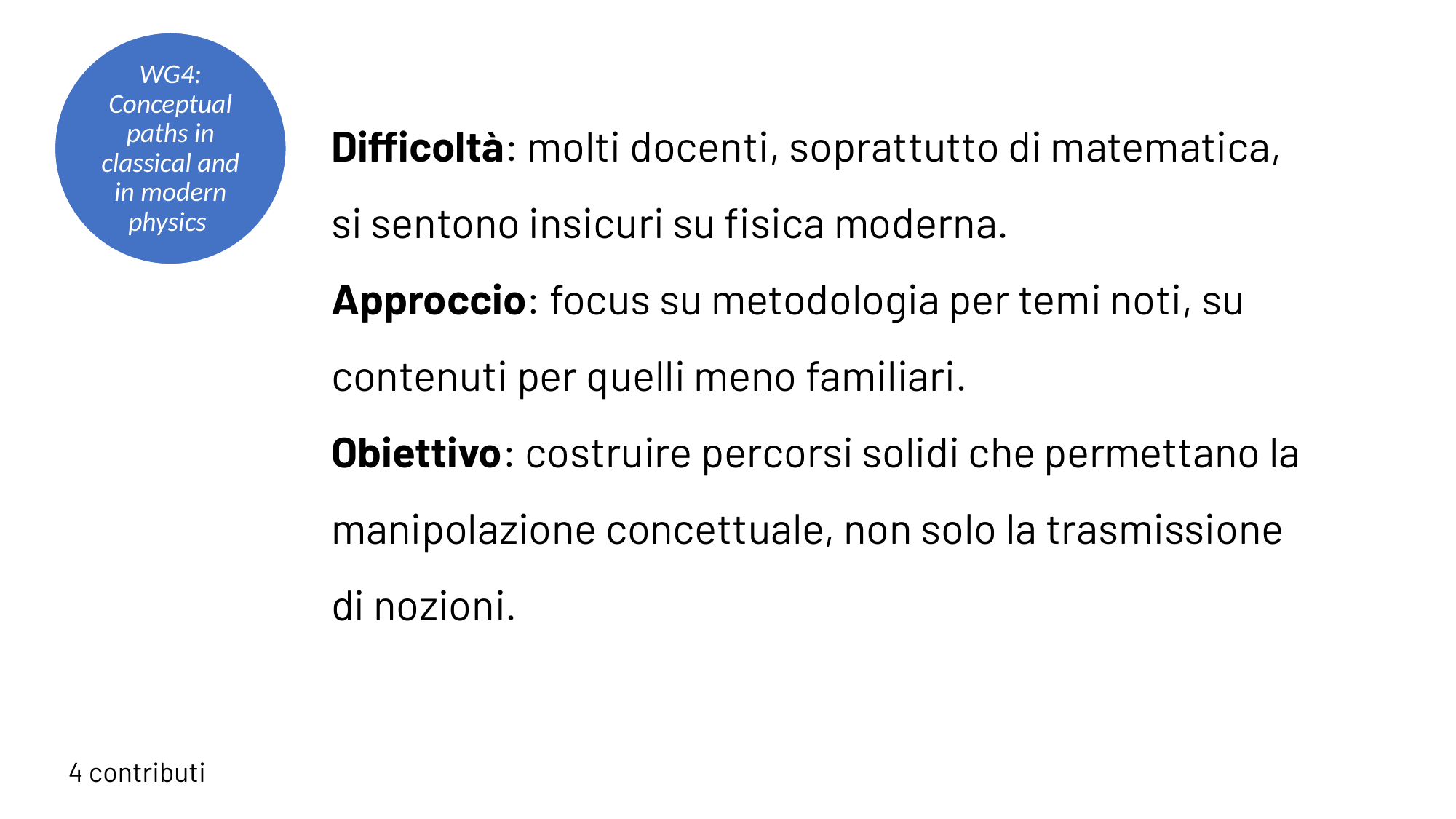

WG4: Conceptual paths in classical and in modern physics
Difficoltà: molti docenti, soprattutto di matematica, si sentono insicuri su fisica moderna.
Approccio: focus su metodologia per temi noti, su contenuti per quelli meno familiari.
Obiettivo: costruire percorsi solidi che permettano la manipolazione concettuale, non solo la trasmissione di nozioni.
4 contributi